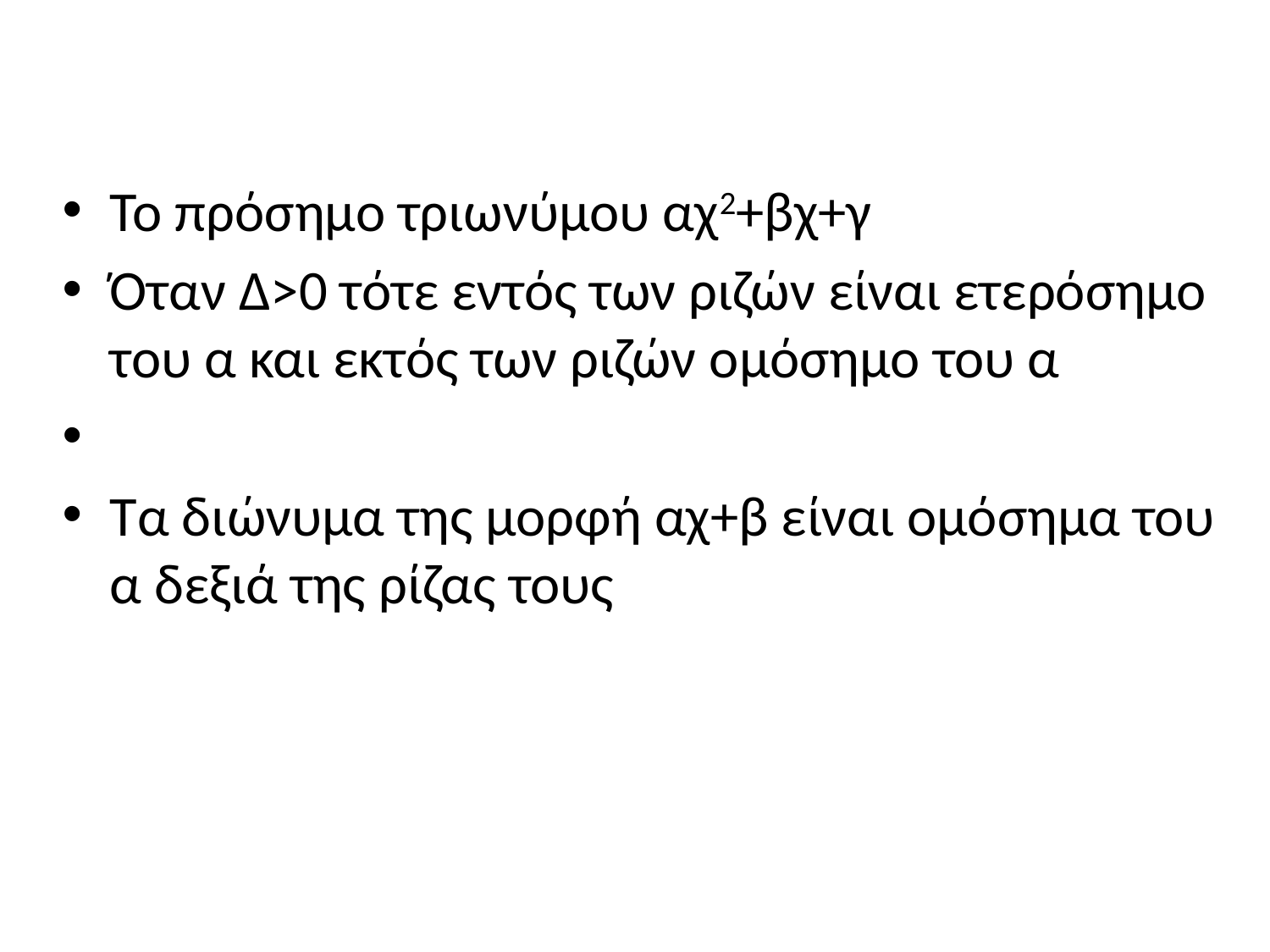

Το πρόσημο τριωνύμου αχ2+βχ+γ
Όταν Δ>0 τότε εντός των ριζών είναι ετερόσημο του α και εκτός των ριζών ομόσημο του α

Τα διώνυμα της μορφή αχ+β είναι ομόσημα του α δεξιά της ρίζας τους